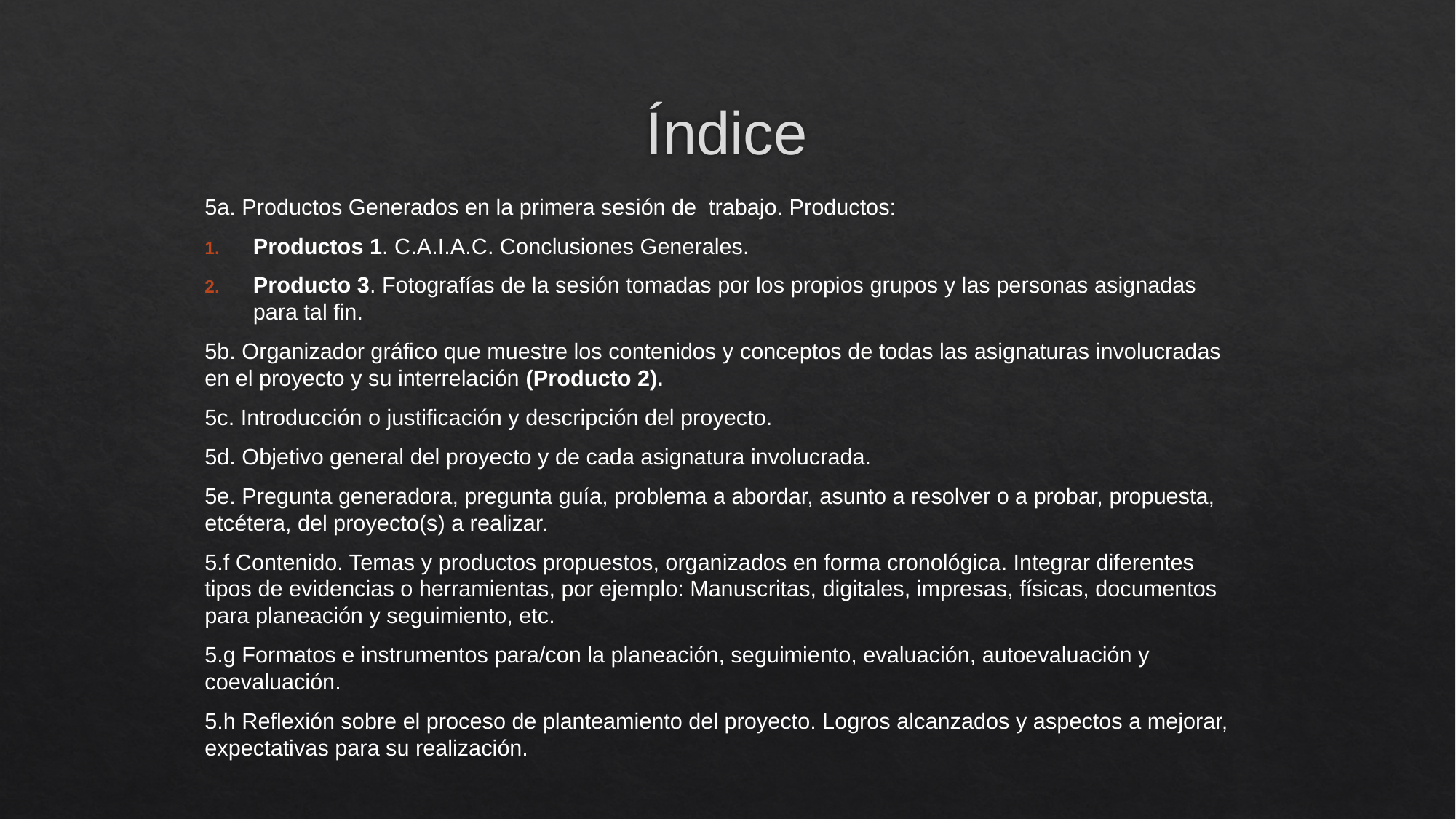

# Índice
5a. Productos Generados en la primera sesión de  trabajo. Productos:
Productos 1. C.A.I.A.C. Conclusiones Generales.
Producto 3. Fotografías de la sesión tomadas por los propios grupos y las personas asignadas para tal fin.
5b. Organizador gráfico que muestre los contenidos y conceptos de todas las asignaturas involucradas en el proyecto y su interrelación (Producto 2).
5c. Introducción o justificación y descripción del proyecto.
5d. Objetivo general del proyecto y de cada asignatura involucrada.
5e. Pregunta generadora, pregunta guía, problema a abordar, asunto a resolver o a probar, propuesta, etcétera, del proyecto(s) a realizar.
5.f Contenido. Temas y productos propuestos, organizados en forma cronológica. Integrar diferentes tipos de evidencias o herramientas, por ejemplo: Manuscritas, digitales, impresas, físicas, documentos para planeación y seguimiento, etc.
5.g Formatos e instrumentos para/con la planeación, seguimiento, evaluación, autoevaluación y coevaluación.
5.h Reflexión sobre el proceso de planteamiento del proyecto. Logros alcanzados y aspectos a mejorar, expectativas para su realización.